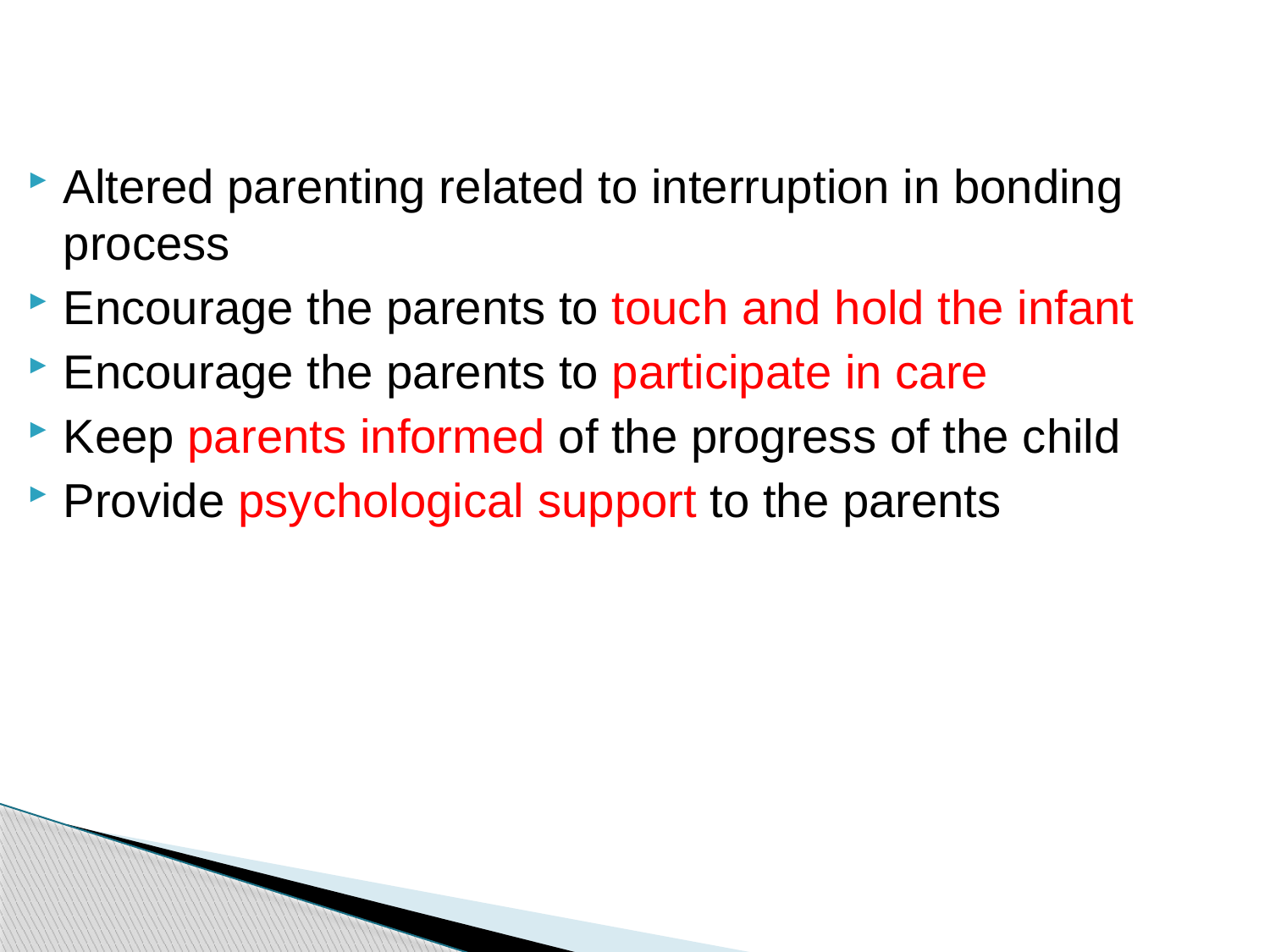

Altered parenting related to interruption in bonding process
Encourage the parents to touch and hold the infant
Encourage the parents to participate in care
Keep parents informed of the progress of the child
Provide psychological support to the parents